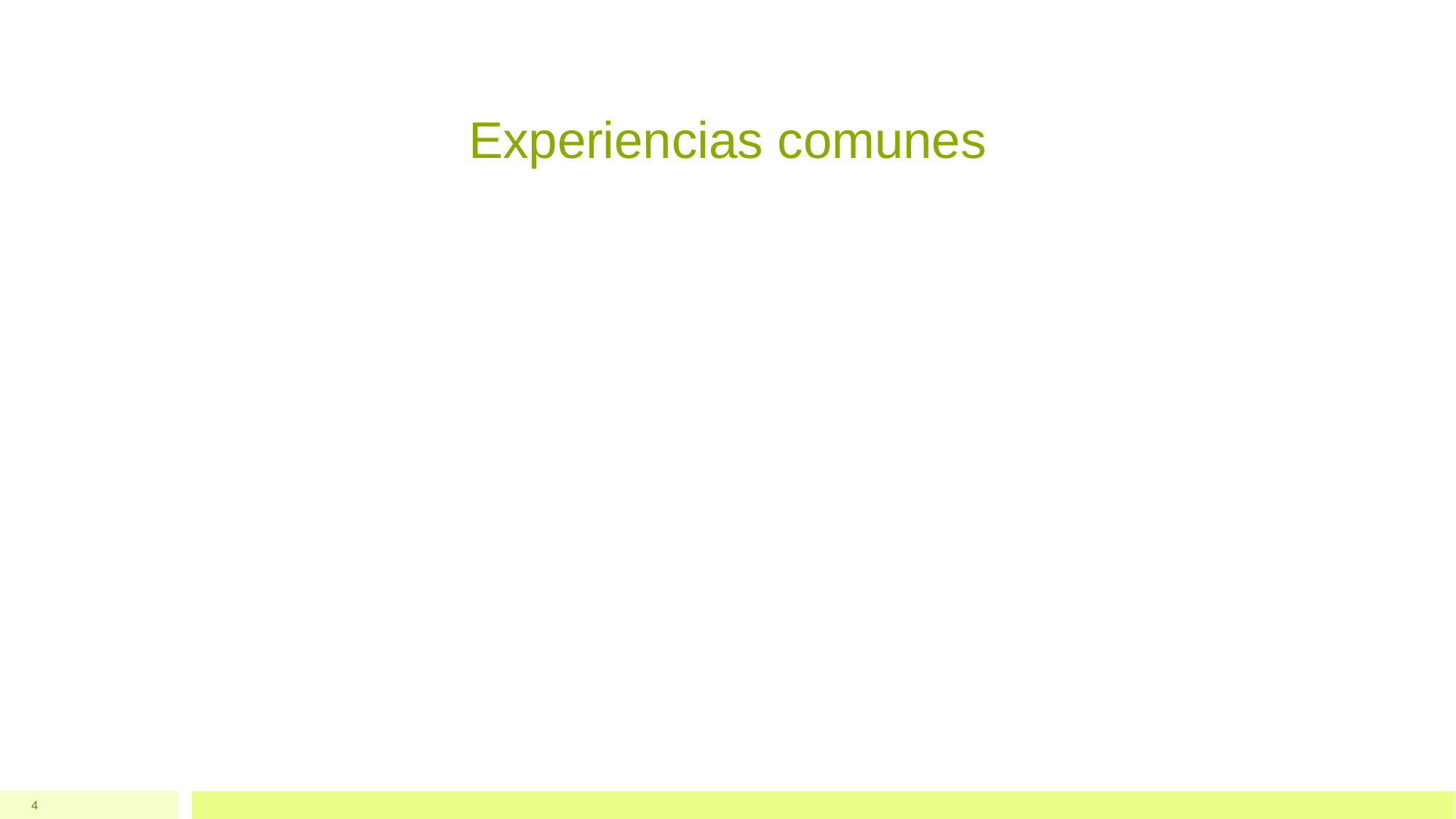

# Experiencias comunes
A qué parece un adolescente estresado?
Como sobrellevo su estrés?
4